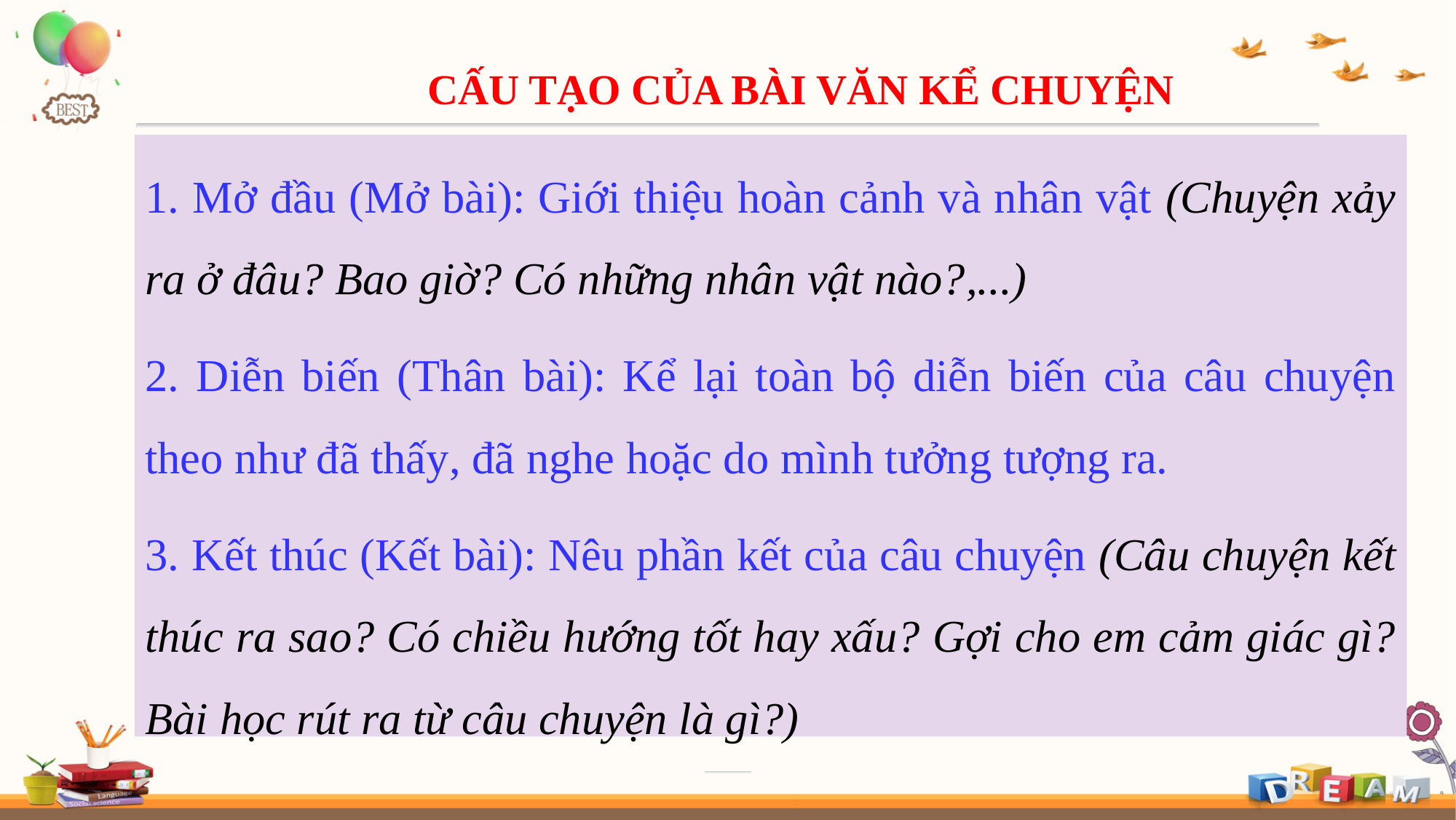

CẤU TẠO CỦA BÀI VĂN KỂ CHUYỆN
1. Mở đầu (Mở bài): Giới thiệu hoàn cảnh và nhân vật (Chuyện xảy ra ở đâu? Bao giờ? Có những nhân vật nào?,...)
2. Diễn biến (Thân bài): Kể lại toàn bộ diễn biến của câu chuyện theo như đã thấy, đã nghe hoặc do mình tưởng tượng ra.
3. Kết thúc (Kết bài): Nêu phần kết của câu chuyện (Câu chuyện kết thúc ra sao? Có chiều hướng tốt hay xấu? Gợi cho em cảm giác gì? Bài học rút ra từ câu chuyện là gì?)